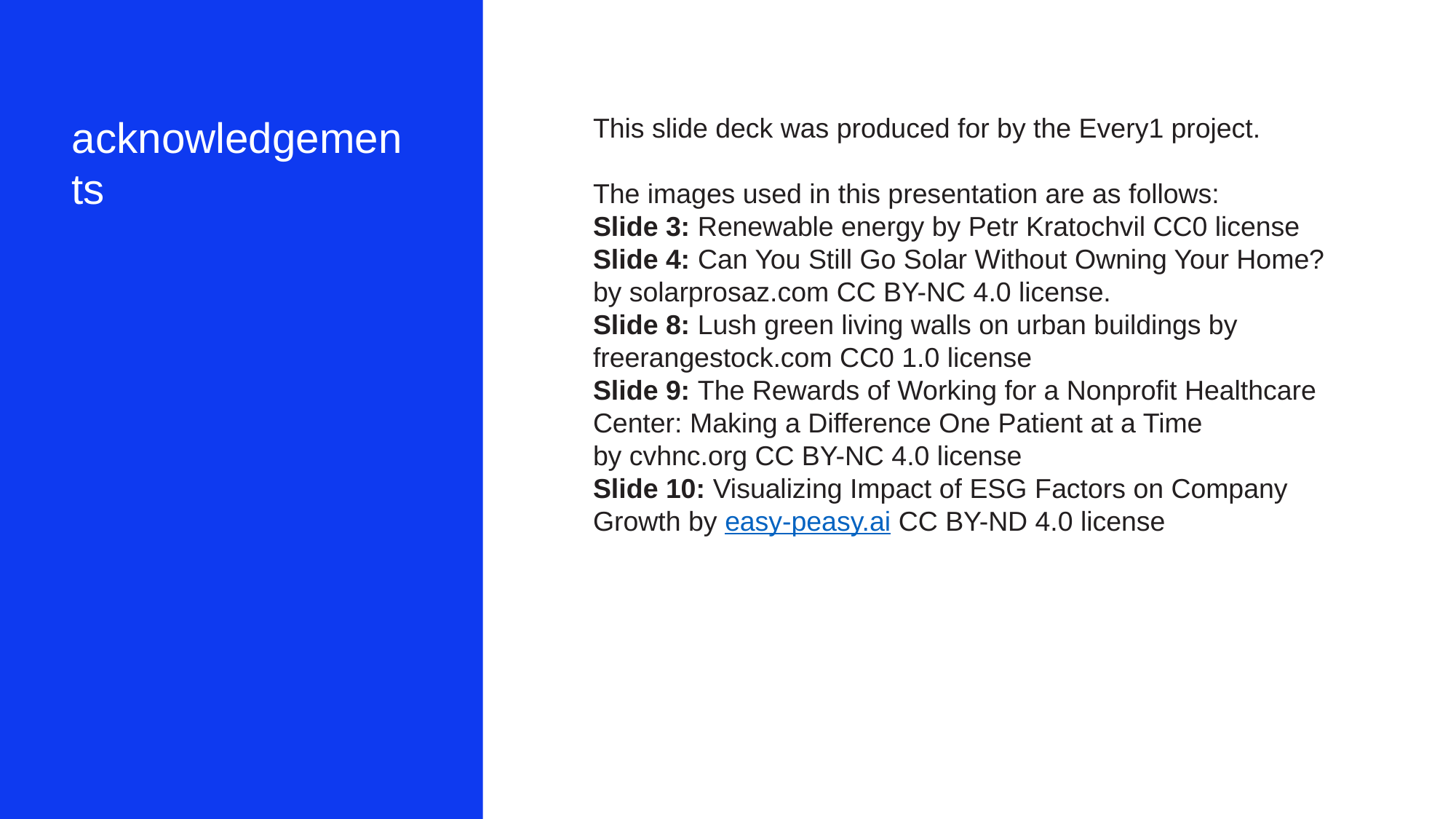

acknowledgements
This slide deck was produced for by the Every1 project.
The images used in this presentation are as follows:
Slide 3: Renewable energy by Petr Kratochvil CC0 license
Slide 4: Can You Still Go Solar Without Owning Your Home? by solarprosaz.com CC BY-NC 4.0 license.
Slide 8: Lush green living walls on urban buildings by
freerangestock.com CC0 1.0 license
Slide 9: The Rewards of Working for a Nonprofit Healthcare Center: Making a Difference One Patient at a Time
by cvhnc.org CC BY-NC 4.0 license
Slide 10: Visualizing Impact of ESG Factors on Company Growth by easy-peasy.ai CC BY-ND 4.0 license